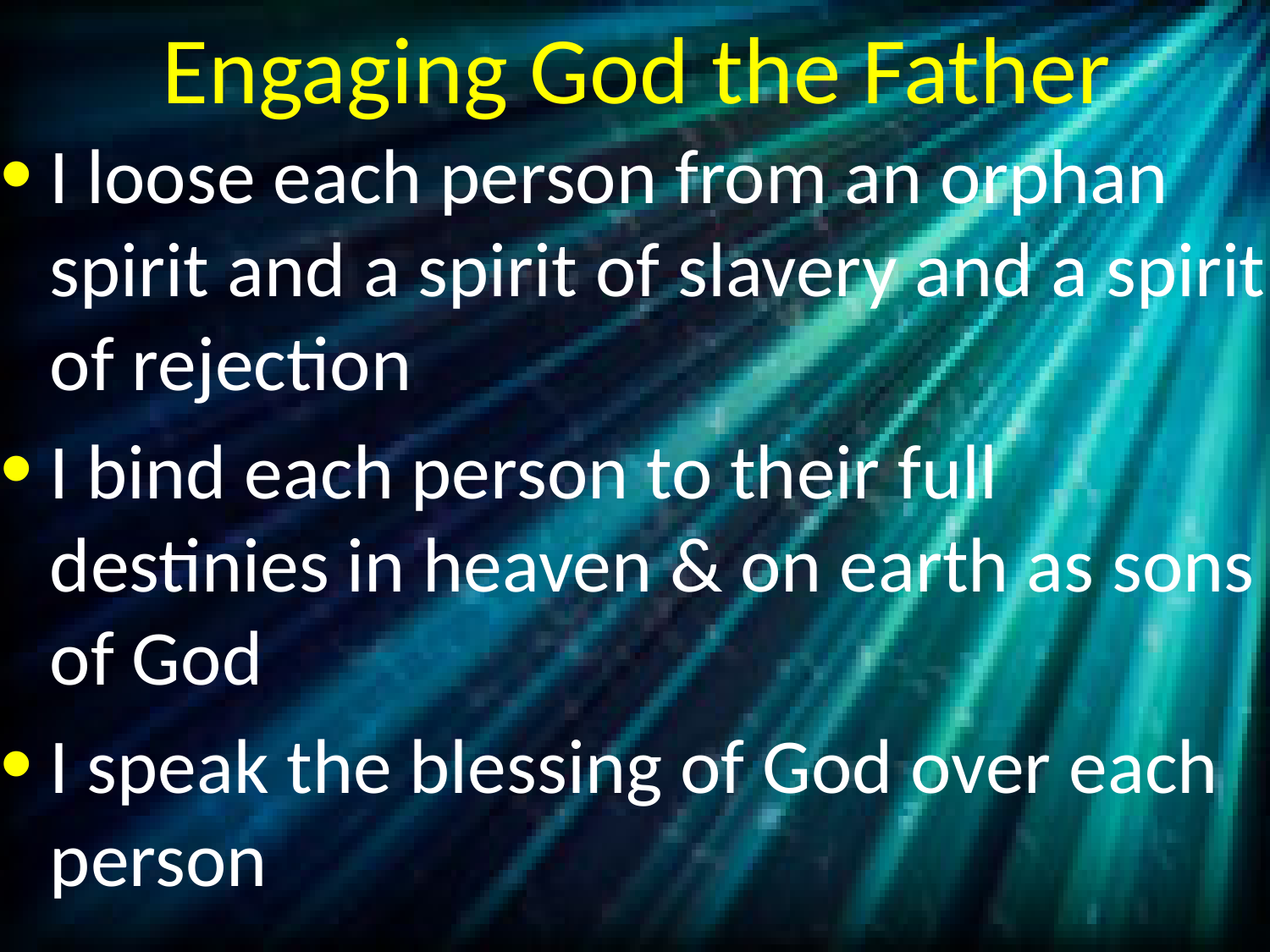

# Engaging God the Father
I loose each person from an orphan spirit and a spirit of slavery and a spirit of rejection
I bind each person to their full destinies in heaven & on earth as sons of God
I speak the blessing of God over each person